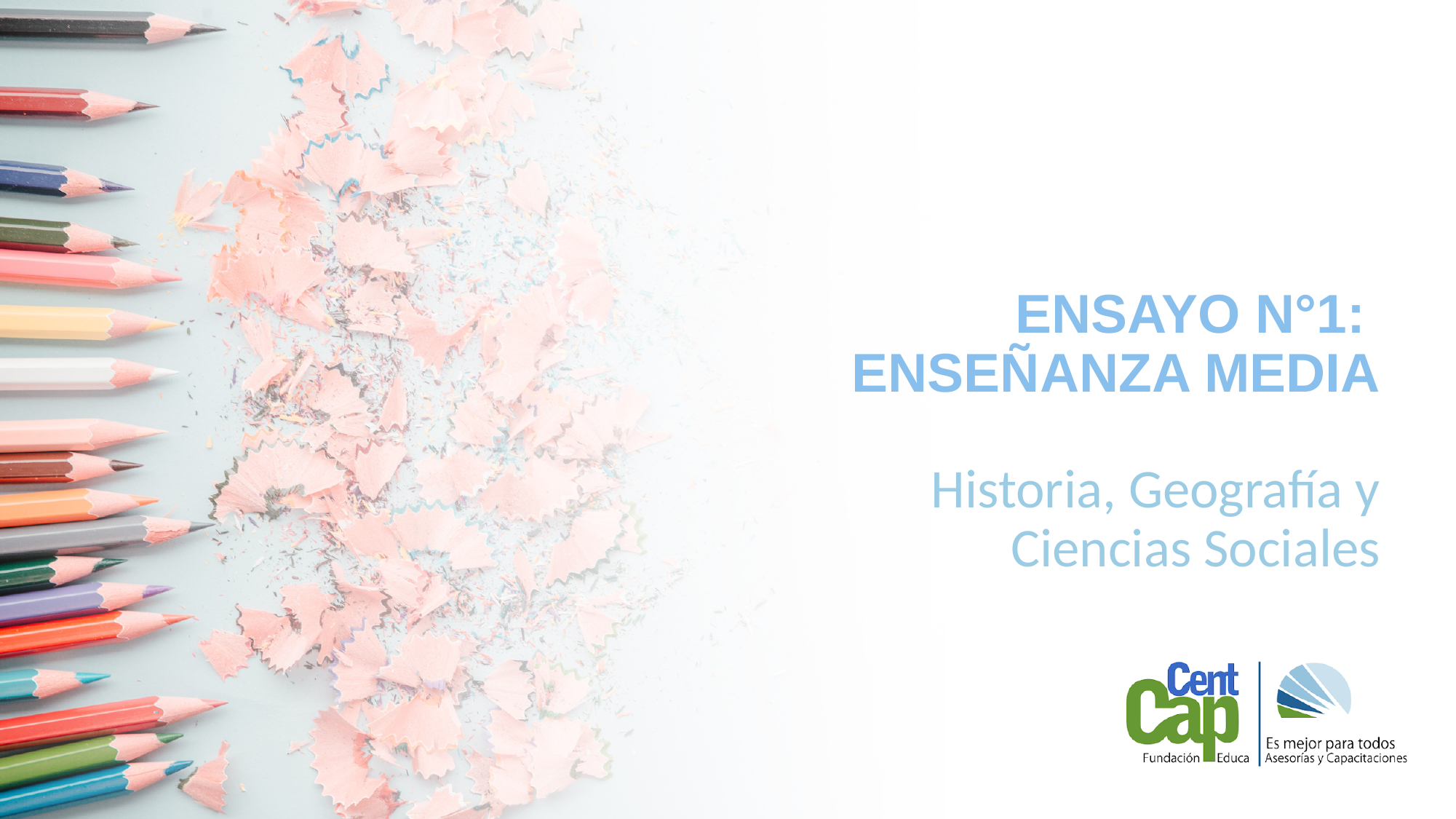

# ENSAYO N°1: ENSEÑANZA MEDIA
Historia, Geografía y Ciencias Sociales